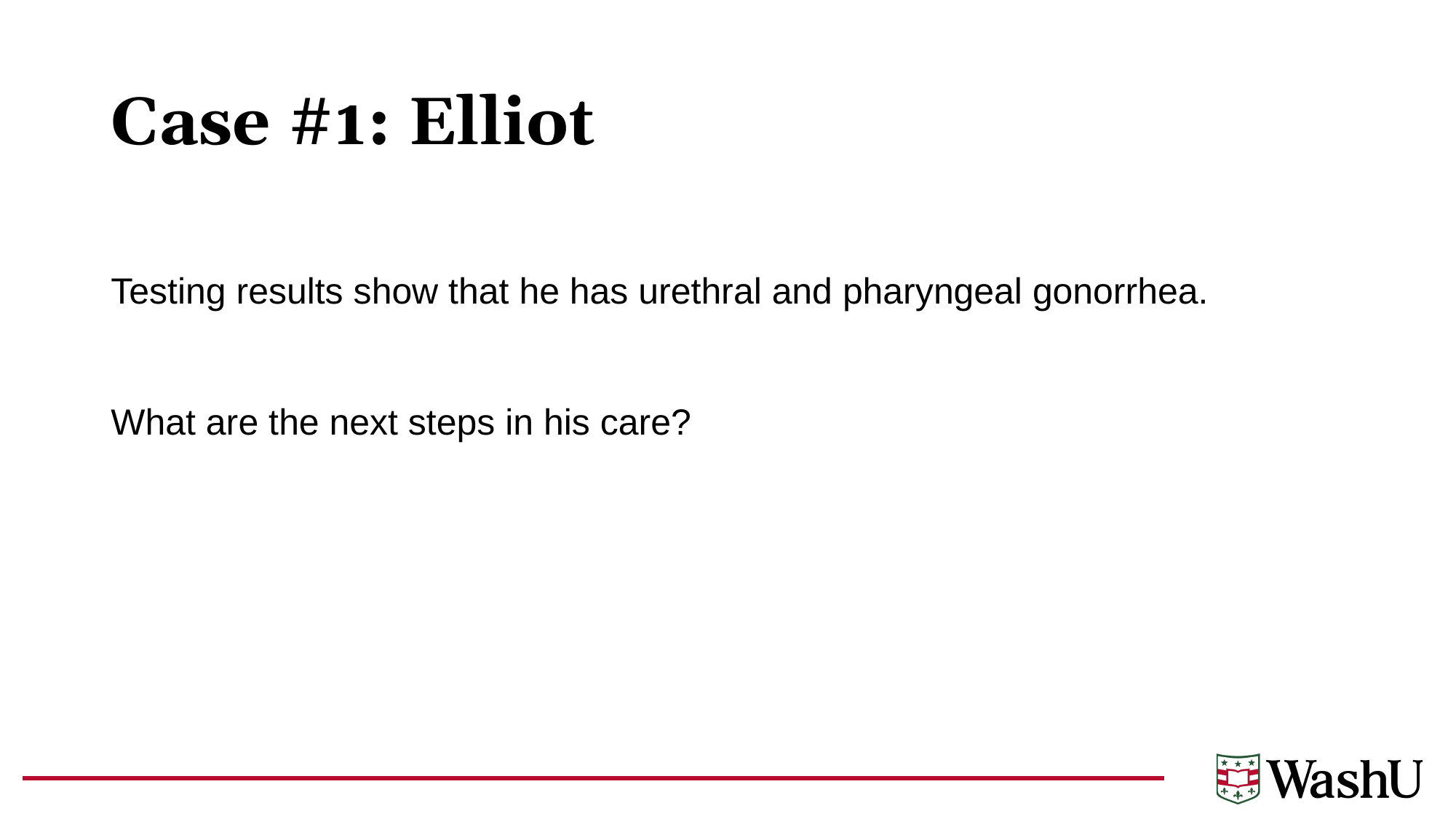

# Case #1: Elliot

Testing results show that he has urethral and pharyngeal gonorrhea.

What are the next steps in his care?